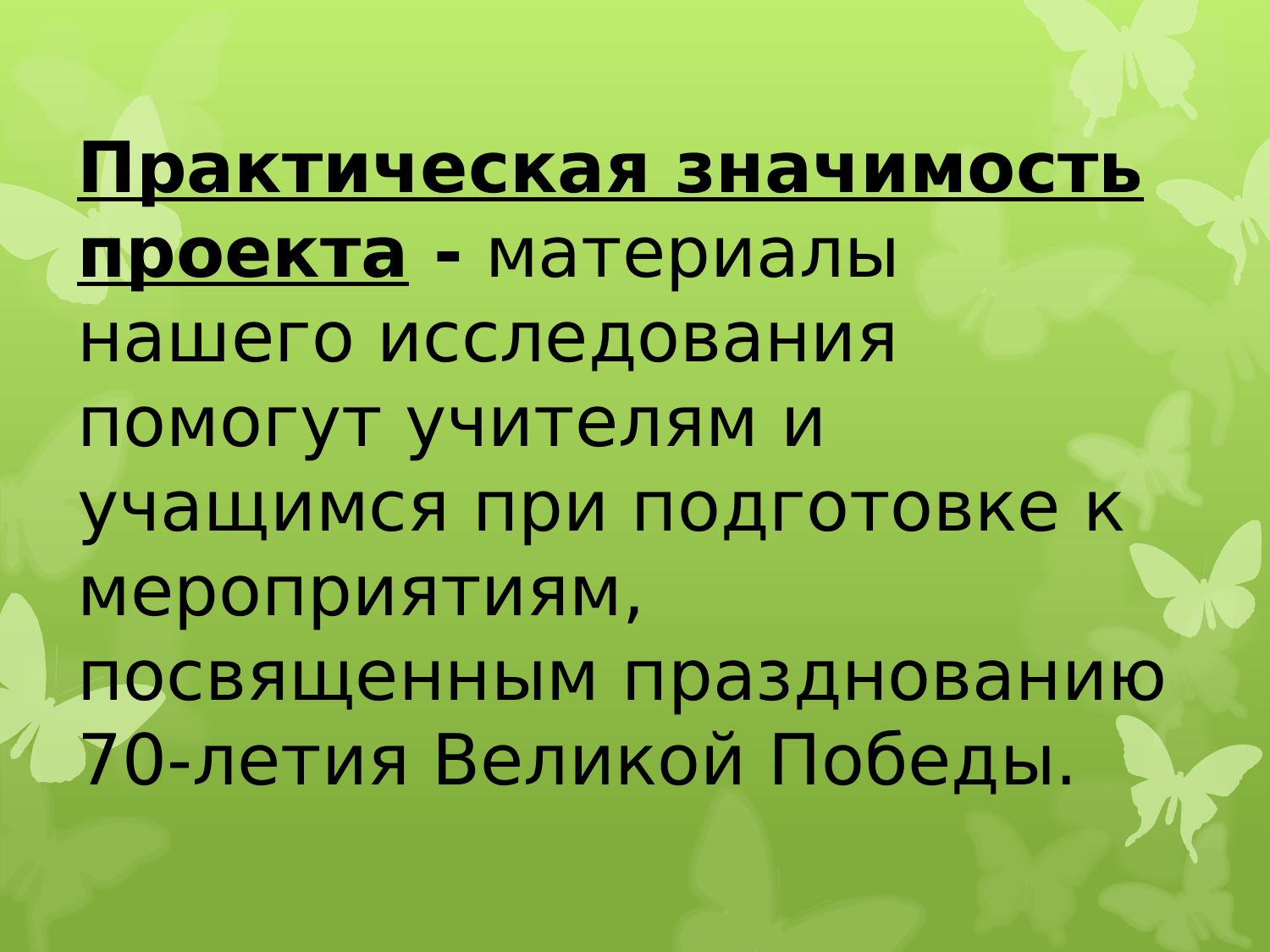

Практическая значимость проекта - материалы нашего исследования помогут учителям и учащимся при подготовке к мероприятиям, посвященным празднованию 70-летия Великой Победы.